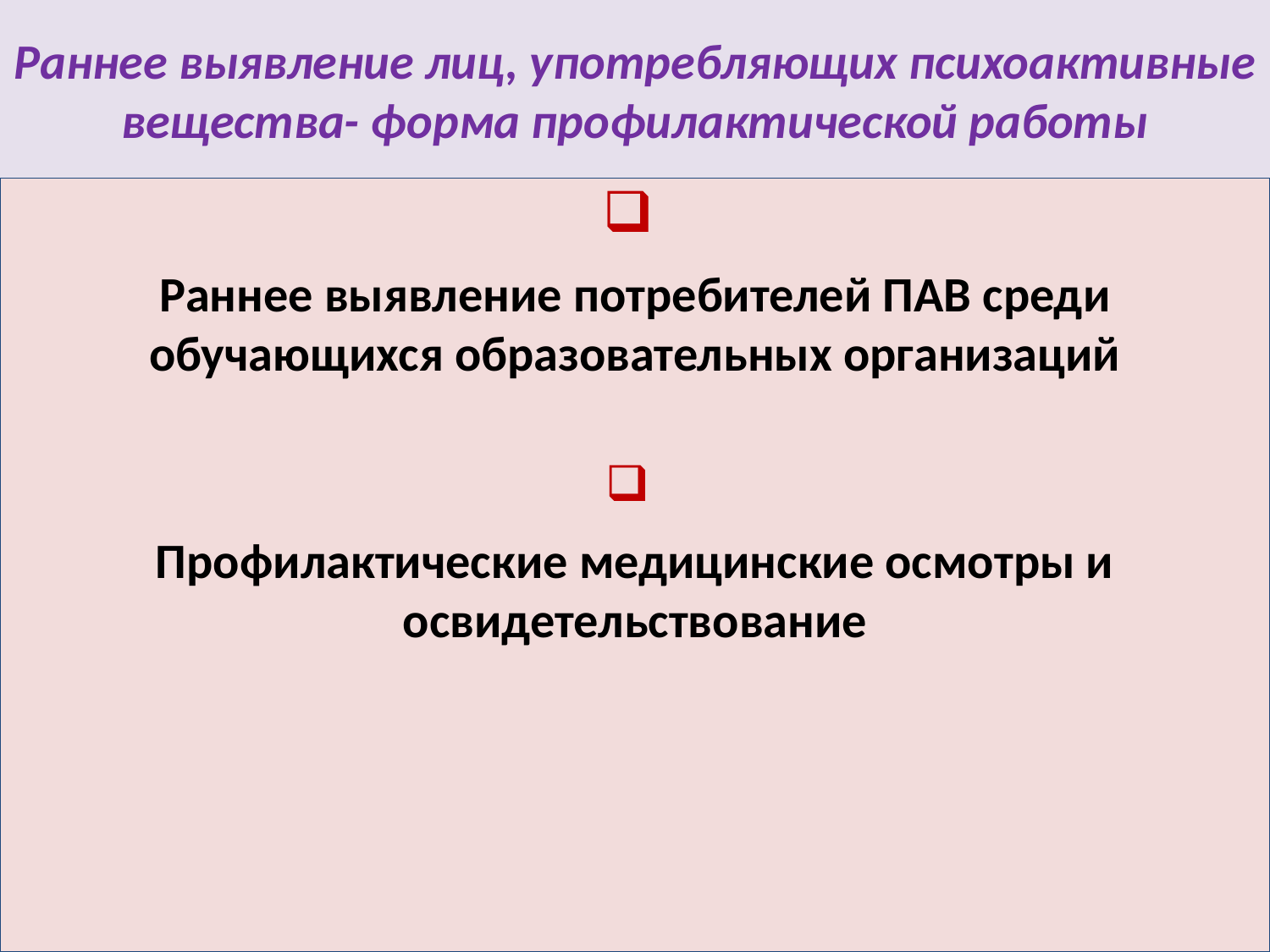

# Раннее выявление лиц, употребляющих психоактивные вещества- форма профилактической работы

Раннее выявление потребителей ПАВ среди обучающихся образовательных организаций

Профилактические медицинские осмотры и освидетельствование